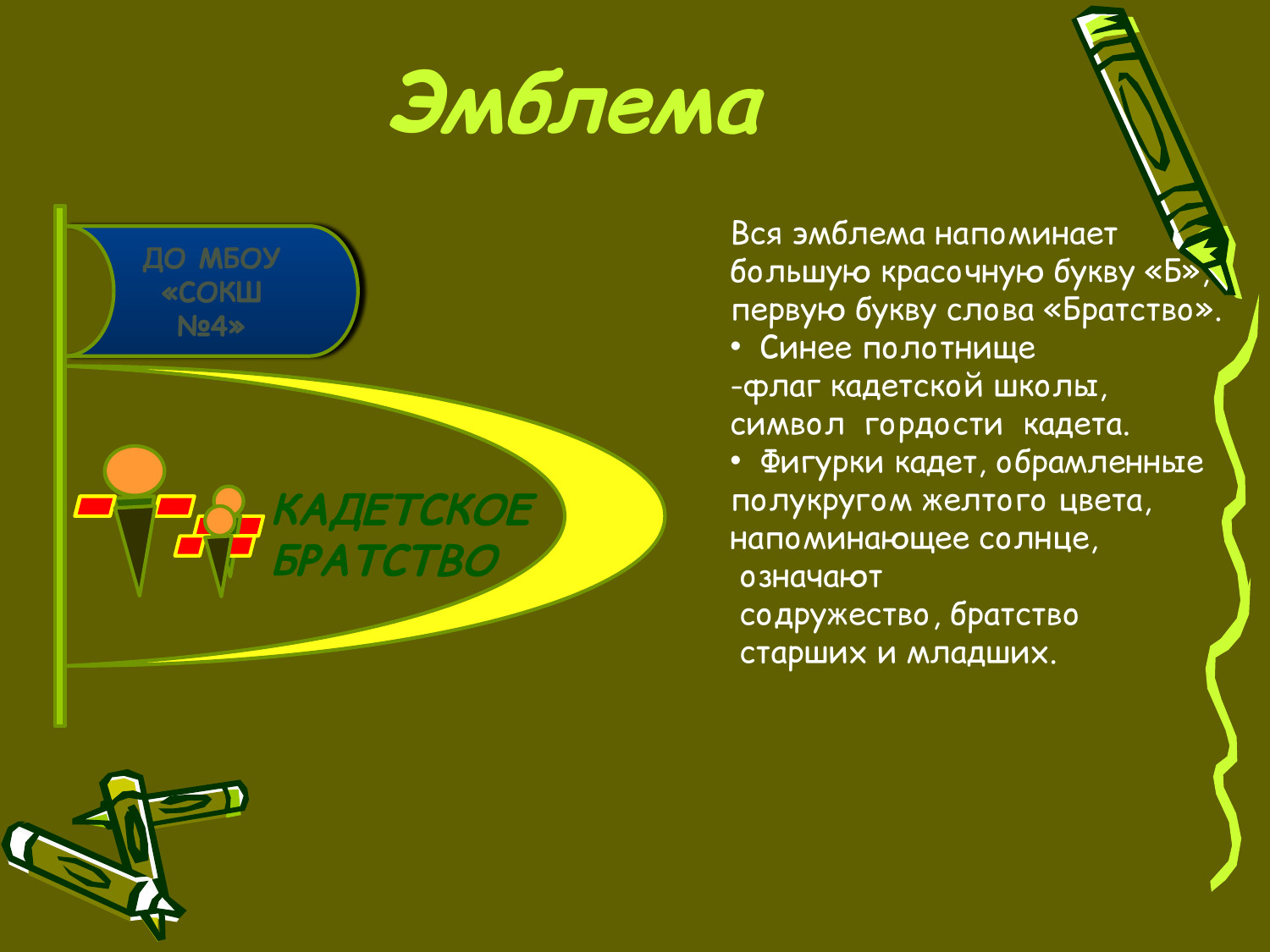

# Эмблема

Вся эмблема напоминает
большую красочную букву «Б»,
первую букву слова «Братство».
Синее полотнище
-флаг кадетской школы,
символ  гордости  кадета.
Фигурки кадет, обрамленные
полукругом желтого цвета,
напоминающее солнце,
 означают
 содружество, братство
 старших и младших.

ДО МБОУ «СОКШ №4»

Кадетское братство